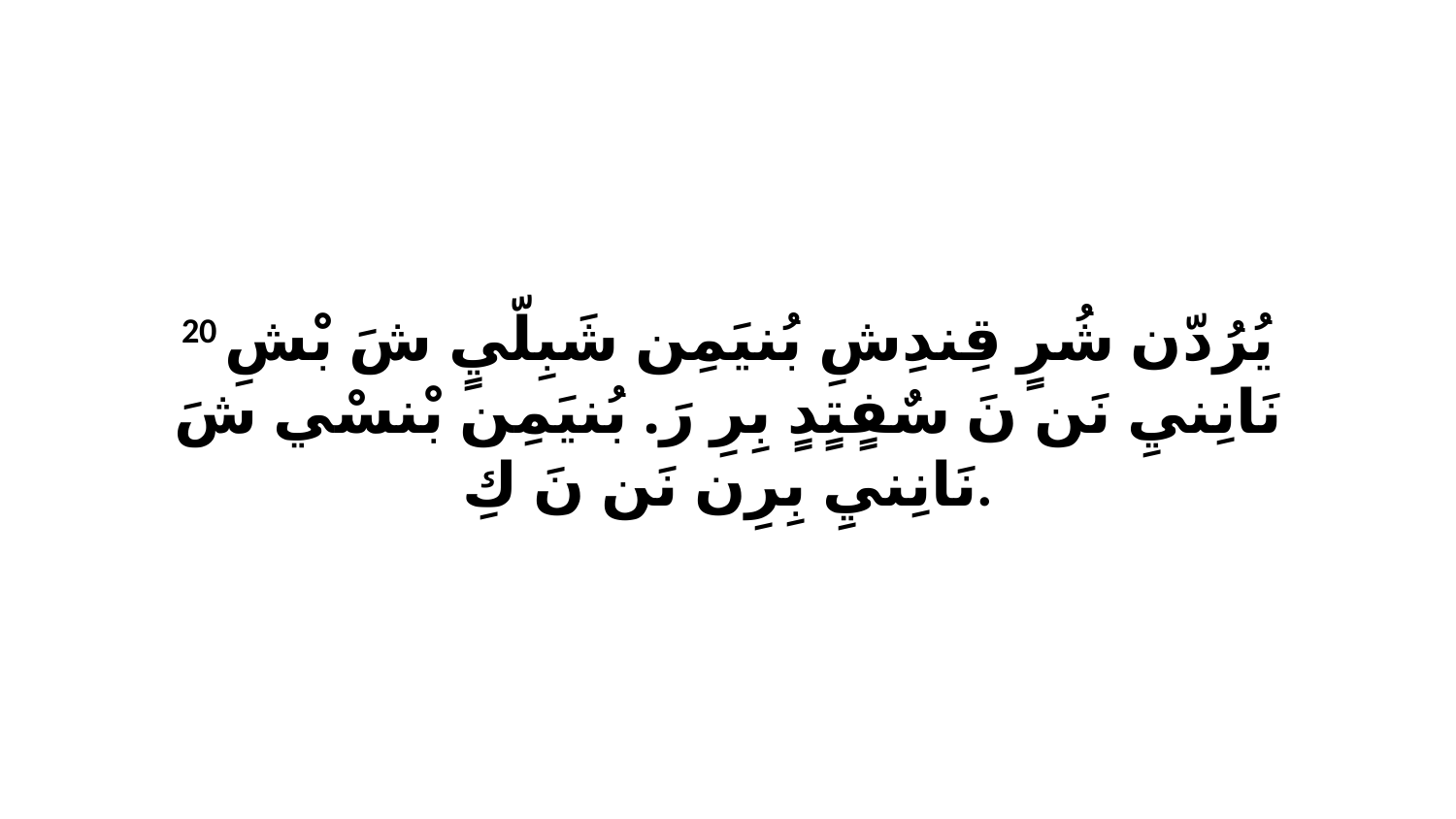

20 يُرُدّن شُرٍ قِندِشِ بُنيَمِن شَبِلّيٍ شَ بْشِ نَانِنيِ نَن نَ سٌفٍتٍدٍ بِرِ رَ. بُنيَمِن بْنسْي شَ نَانِنيِ بِرِن نَن نَ كِ.